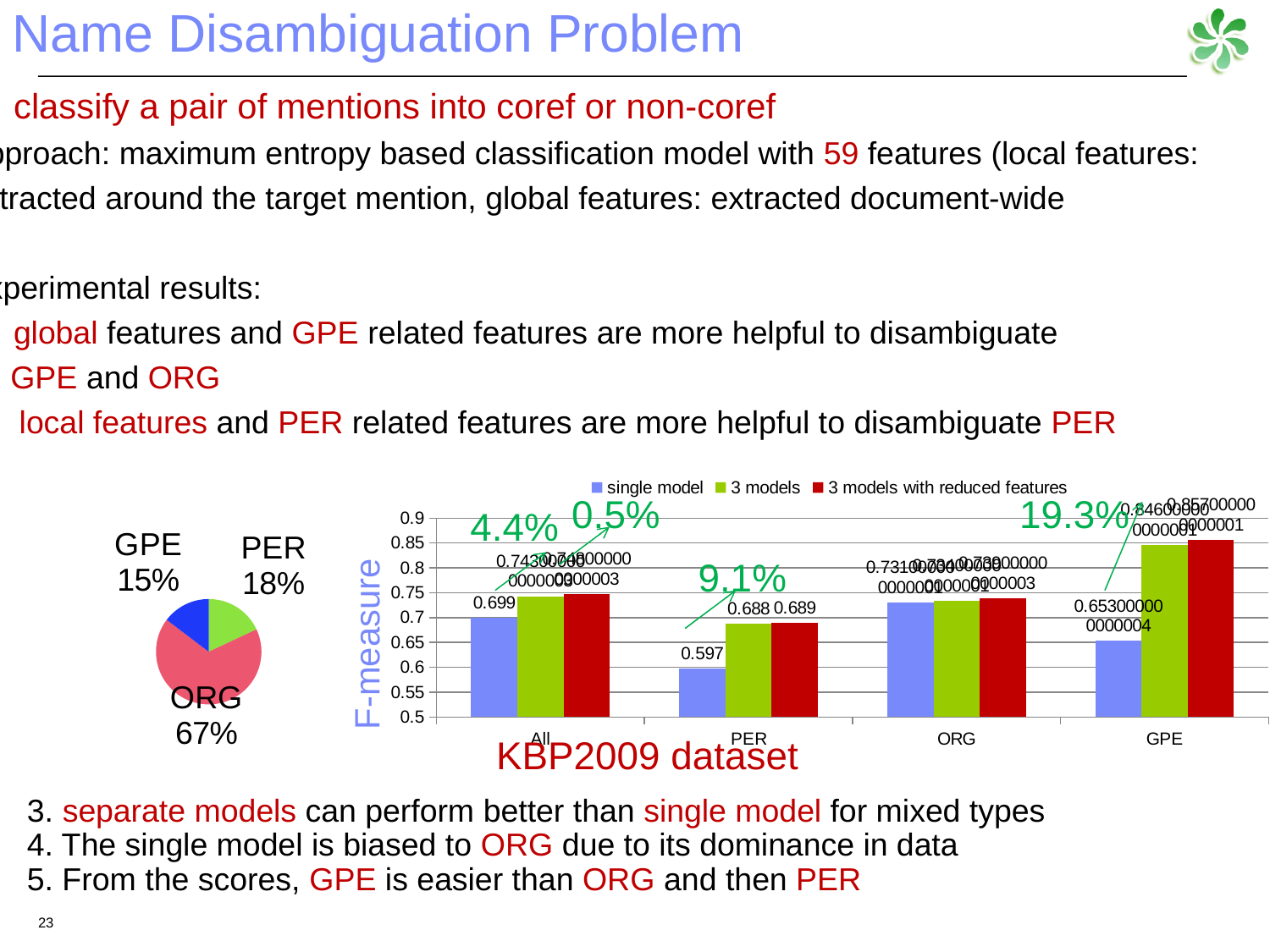

Name Disambiguation Problem
classify a pair of mentions into coref or non-coref
Approach: maximum entropy based classification model with 59 features (local features:
extracted around the target mention, global features: extracted document-wide

Experimental results:
global features and GPE related features are more helpful to disambiguate
     GPE and ORG
2.   local features and PER related features are more helpful to disambiguate PER

### Chart

| Category |  |  |  |
|---|---|---|---|
| All | 0.699 | 0.7430000000000034 | 0.7480000000000034 |
| PER | 0.597 | 0.688 | 0.689 |
| ORG | 0.7310000000000006 | 0.7340000000000007 | 0.7390000000000027 |
| GPE | 0.6530000000000044 | 0.8460000000000006 | 0.8570000000000007 |
0.5%
19.3%
4.4%
9.1%

### Chart

| Category |  |
|---|---|
| PER | 96.0 |
| ORG | 358.0 |
| GPE | 78.0 |
F-measure
KBP2009 dataset
3. separate models can perform better than single model for mixed types
4. The single model is biased to ORG due to its dominance in data
5. From the scores, GPE is easier than ORG and then PER
23